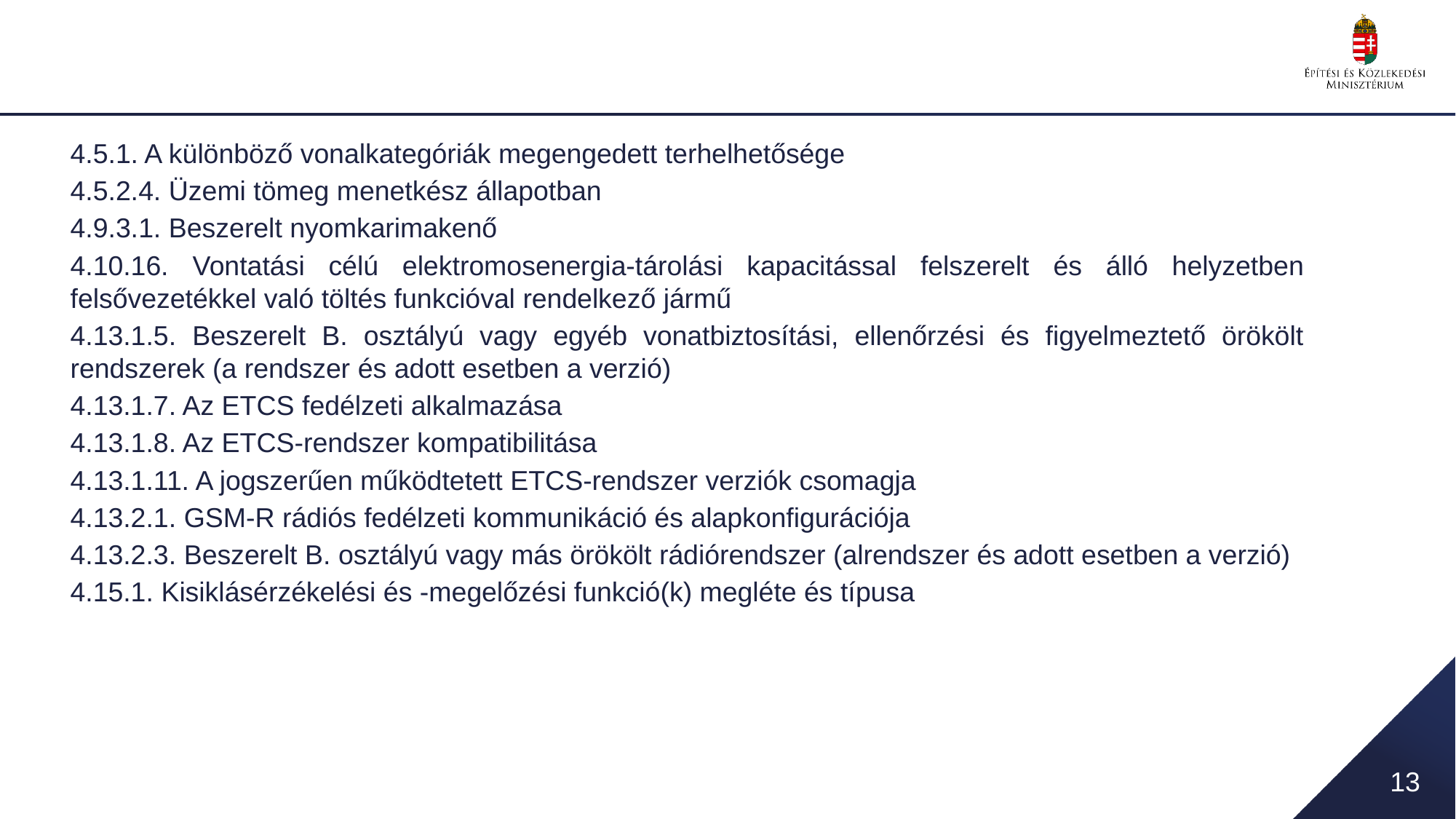

4.5.1. A különböző vonalkategóriák megengedett terhelhetősége
4.5.2.4. Üzemi tömeg menetkész állapotban
4.9.3.1. Beszerelt nyomkarimakenő
4.10.16. Vontatási célú elektromosenergia-tárolási kapacitással felszerelt és álló helyzetben felsővezetékkel való töltés funkcióval rendelkező jármű
4.13.1.5. Beszerelt B. osztályú vagy egyéb vonatbiztosítási, ellenőrzési és figyelmeztető örökölt rendszerek (a rendszer és adott esetben a verzió)
4.13.1.7. Az ETCS fedélzeti alkalmazása
4.13.1.8. Az ETCS-rendszer kompatibilitása
4.13.1.11. A jogszerűen működtetett ETCS-rendszer verziók csomagja
4.13.2.1. GSM-R rádiós fedélzeti kommunikáció és alapkonfigurációja
4.13.2.3. Beszerelt B. osztályú vagy más örökölt rádiórendszer (alrendszer és adott esetben a verzió)
4.15.1. Kisiklásérzékelési és -megelőzési funkció(k) megléte és típusa

13